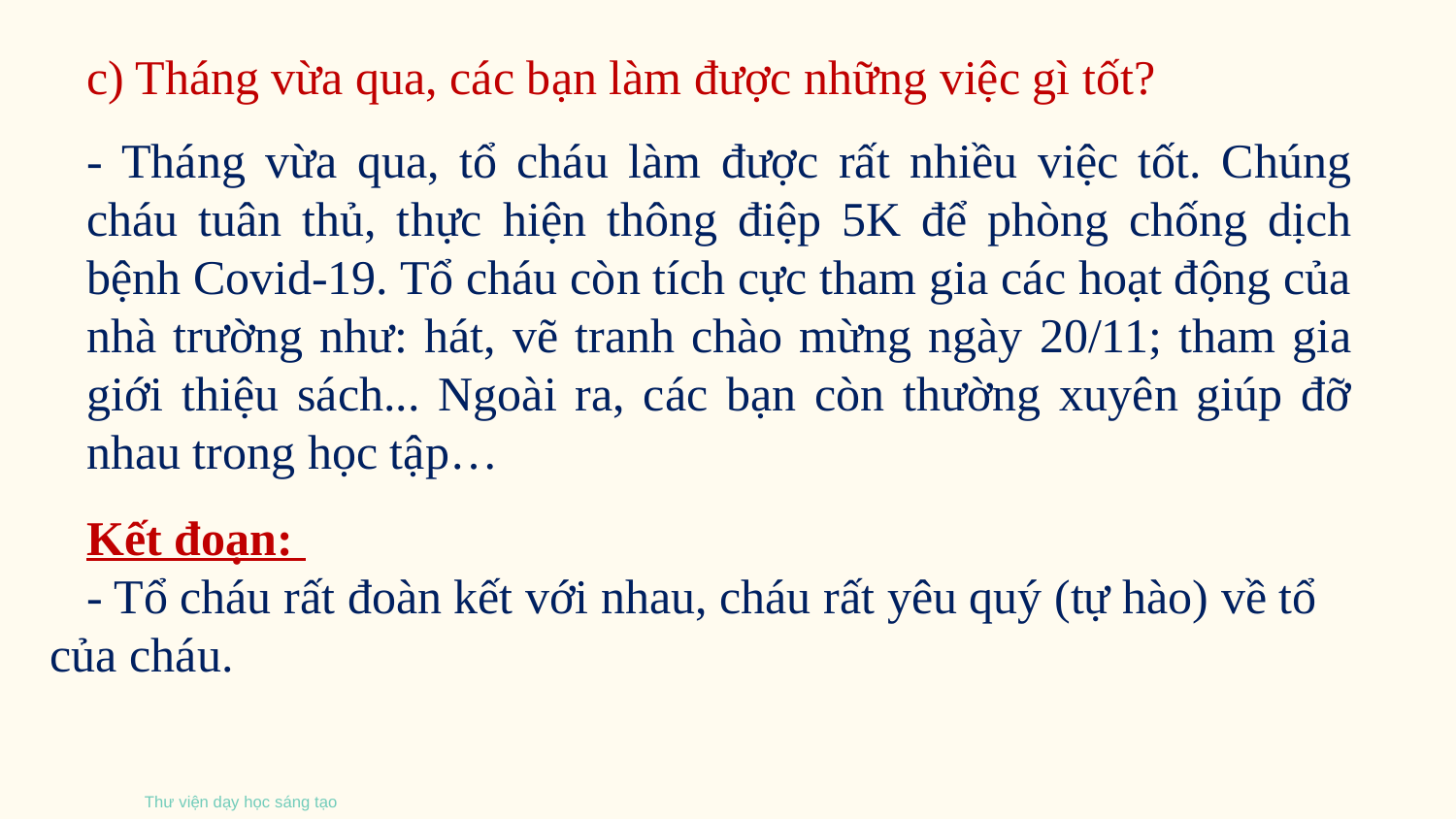

c) Tháng vừa qua, các bạn làm được những việc gì tốt?
- Tháng vừa qua, tổ cháu làm được rất nhiều việc tốt. Chúng cháu tuân thủ, thực hiện thông điệp 5K để phòng chống dịch bệnh Covid-19. Tổ cháu còn tích cực tham gia các hoạt động của nhà trường như: hát, vẽ tranh chào mừng ngày 20/11; tham gia giới thiệu sách... Ngoài ra, các bạn còn thường xuyên giúp đỡ nhau trong học tập…
   Kết đoạn:
   - Tổ cháu rất đoàn kết với nhau, cháu rất yêu quý (tự hào) về tổ của cháu.